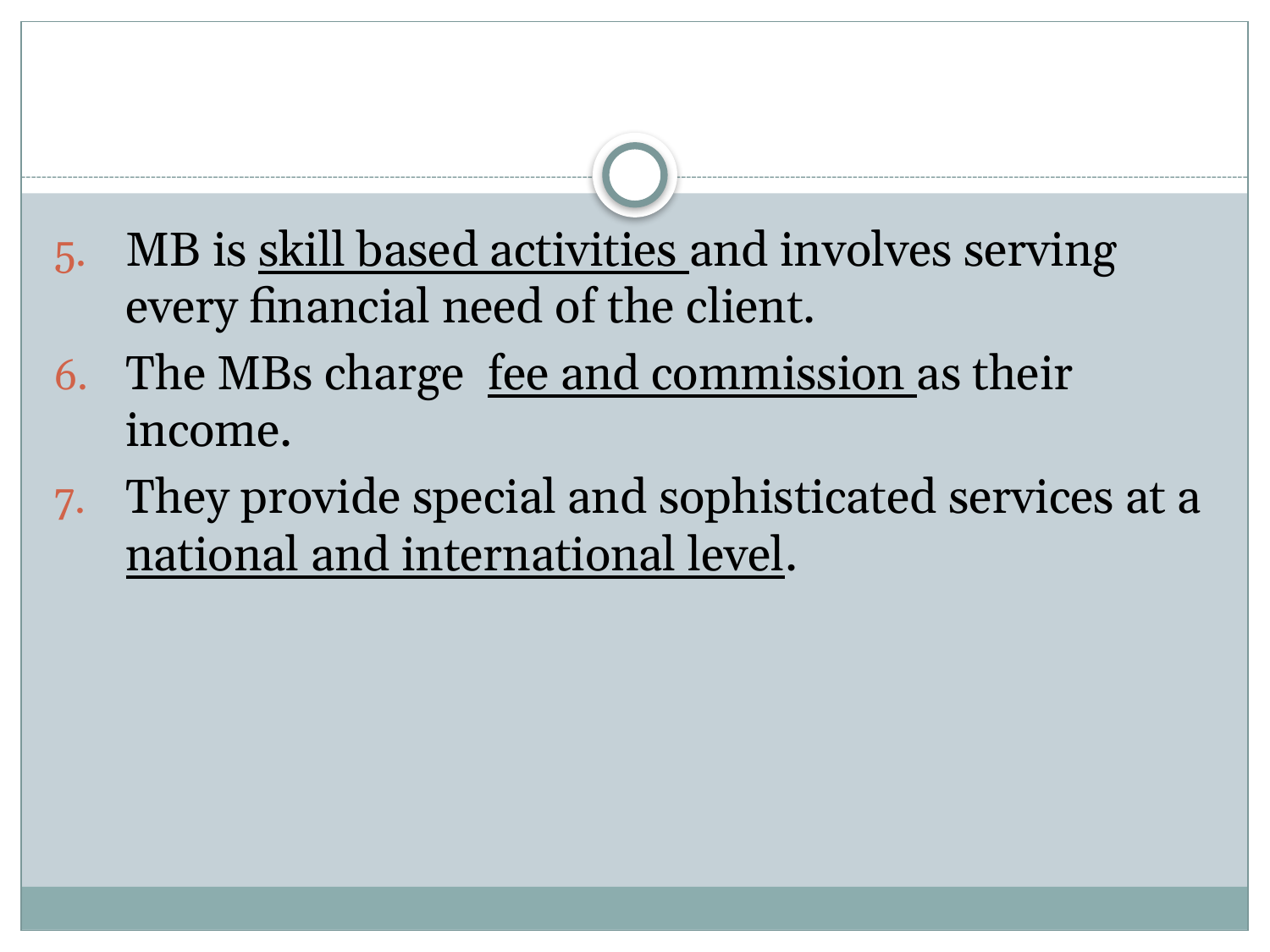

#
MB is skill based activities and involves serving every financial need of the client.
The MBs charge  fee and commission as their income.
They provide special and sophisticated services at a national and international level.